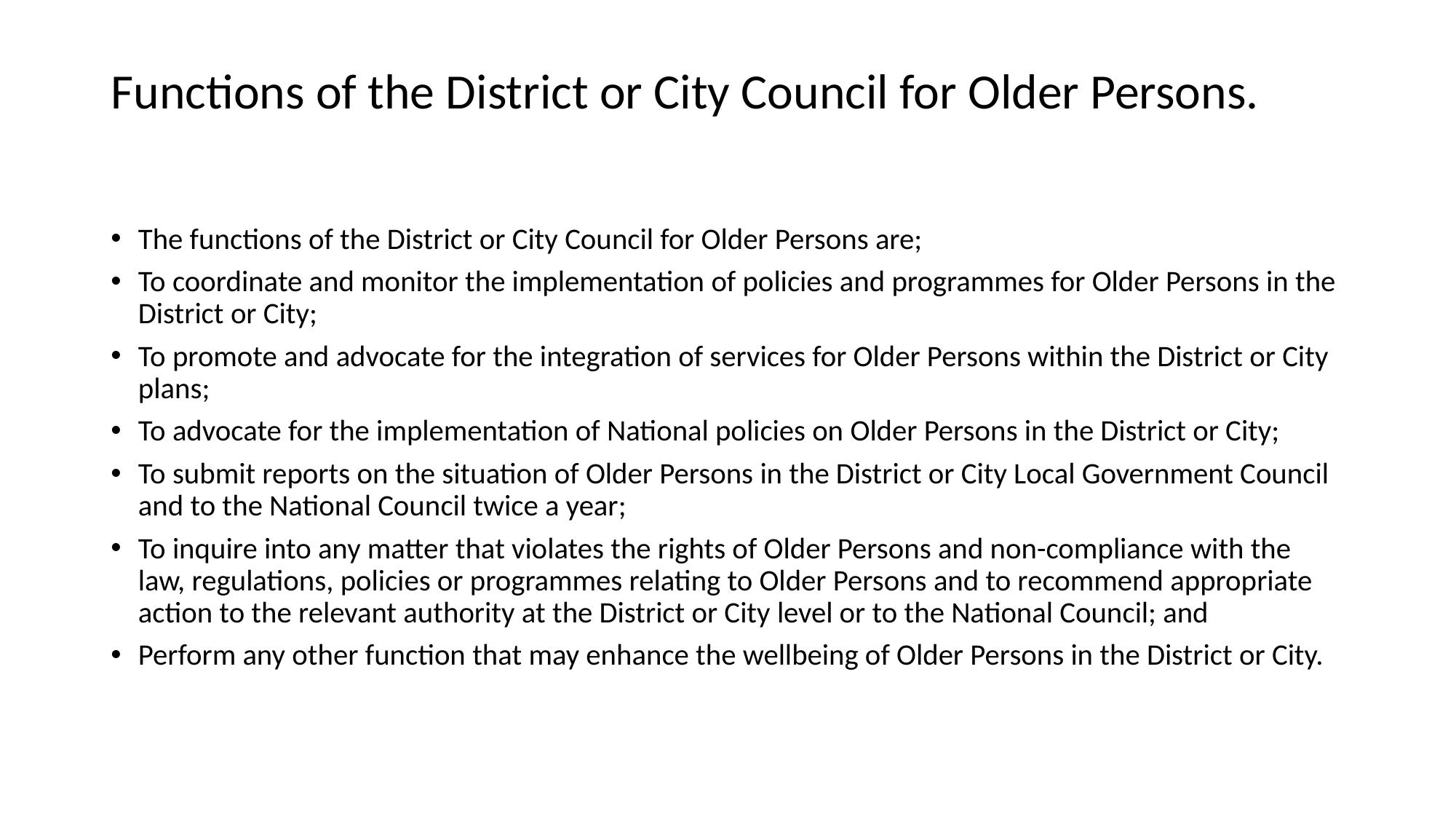

# Functions of the District or City Council for Older Persons.
The functions of the District or City Council for Older Persons are;
To coordinate and monitor the implementation of policies and programmes for Older Persons in the District or City;
To promote and advocate for the integration of services for Older Persons within the District or City plans;
To advocate for the implementation of National policies on Older Persons in the District or City;
To submit reports on the situation of Older Persons in the District or City Local Government Council and to the National Council twice a year;
To inquire into any matter that violates the rights of Older Persons and non-compliance with the law, regulations, policies or programmes relating to Older Persons and to recommend appropriate action to the relevant authority at the District or City level or to the National Council; and
Perform any other function that may enhance the wellbeing of Older Persons in the District or City.